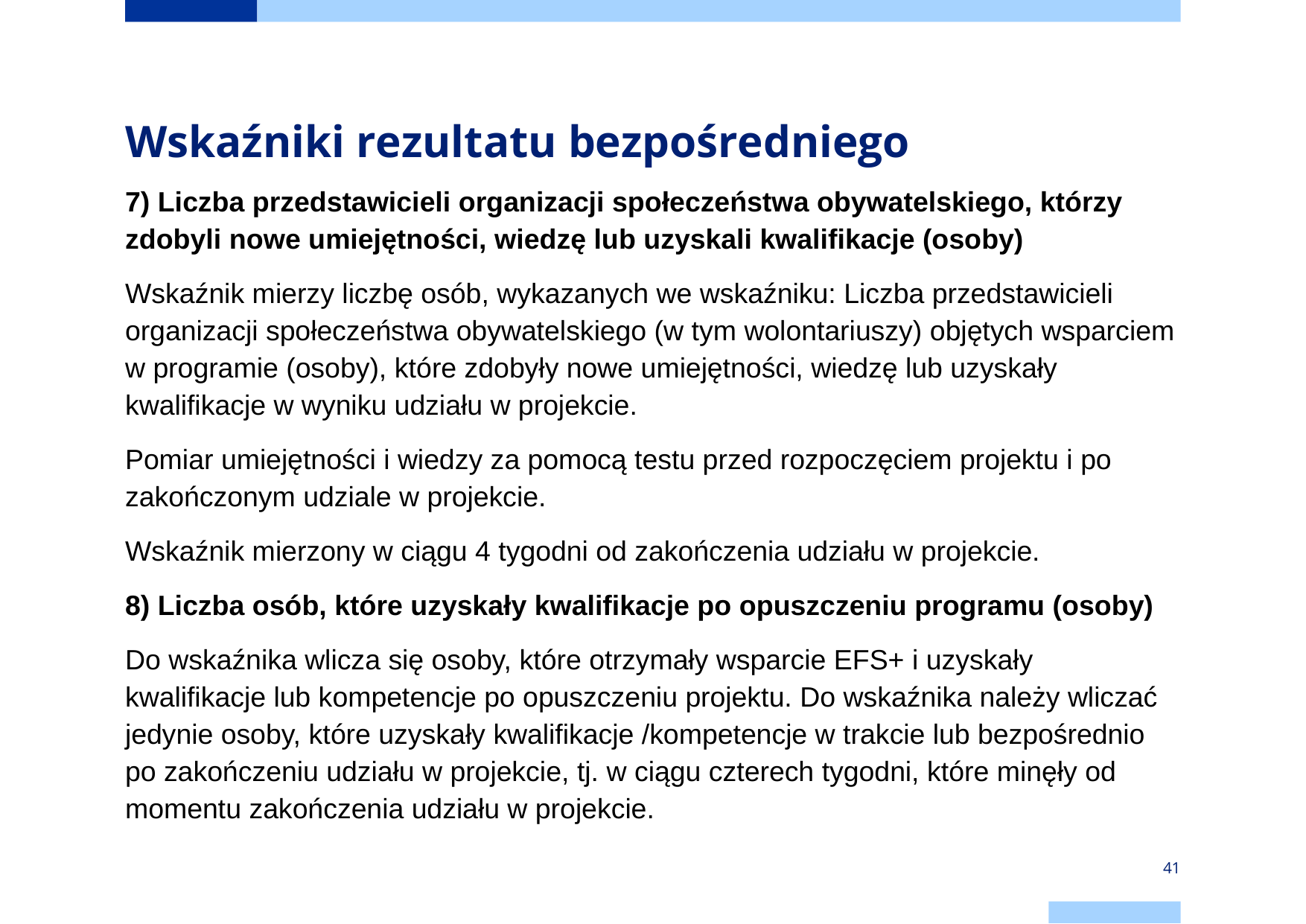

# Wskaźniki rezultatu bezpośredniego
7) Liczba przedstawicieli organizacji społeczeństwa obywatelskiego, którzy zdobyli nowe umiejętności, wiedzę lub uzyskali kwalifikacje (osoby)
Wskaźnik mierzy liczbę osób, wykazanych we wskaźniku: Liczba przedstawicieli organizacji społeczeństwa obywatelskiego (w tym wolontariuszy) objętych wsparciem w programie (osoby), które zdobyły nowe umiejętności, wiedzę lub uzyskały kwalifikacje w wyniku udziału w projekcie.
Pomiar umiejętności i wiedzy za pomocą testu przed rozpoczęciem projektu i po zakończonym udziale w projekcie.
Wskaźnik mierzony w ciągu 4 tygodni od zakończenia udziału w projekcie.
8) Liczba osób, które uzyskały kwalifikacje po opuszczeniu programu (osoby)
Do wskaźnika wlicza się osoby, które otrzymały wsparcie EFS+ i uzyskały kwalifikacje lub kompetencje po opuszczeniu projektu. Do wskaźnika należy wliczać jedynie osoby, które uzyskały kwalifikacje /kompetencje w trakcie lub bezpośrednio po zakończeniu udziału w projekcie, tj. w ciągu czterech tygodni, które minęły od momentu zakończenia udziału w projekcie.
41